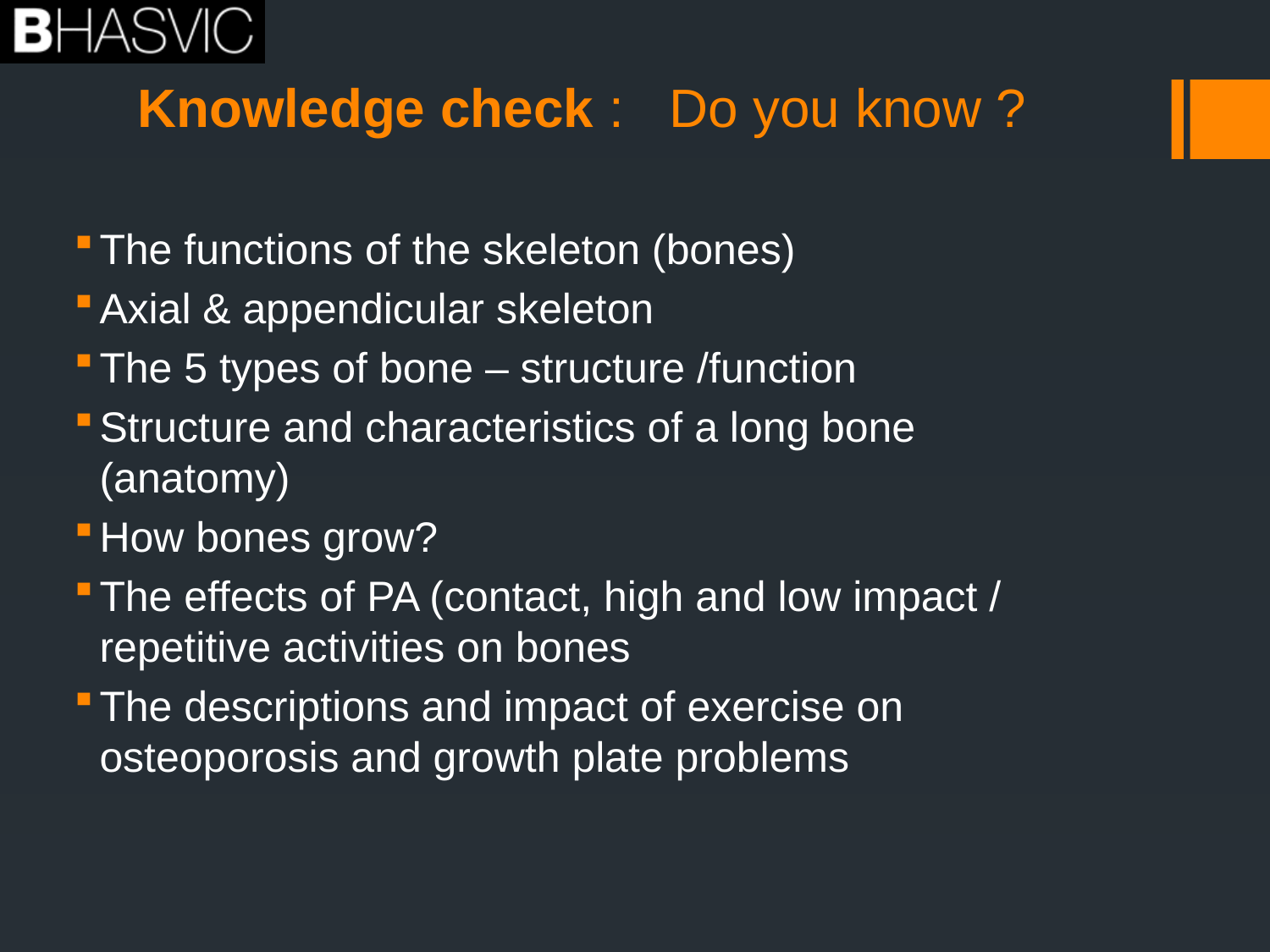

# Knowledge check :   Do you know ?
The functions of the skeleton (bones)
Axial & appendicular skeleton
The 5 types of bone – structure /function
Structure and characteristics of a long bone (anatomy)
How bones grow?
The effects of PA (contact, high and low impact / repetitive activities on bones
The descriptions and impact of exercise on osteoporosis and growth plate problems